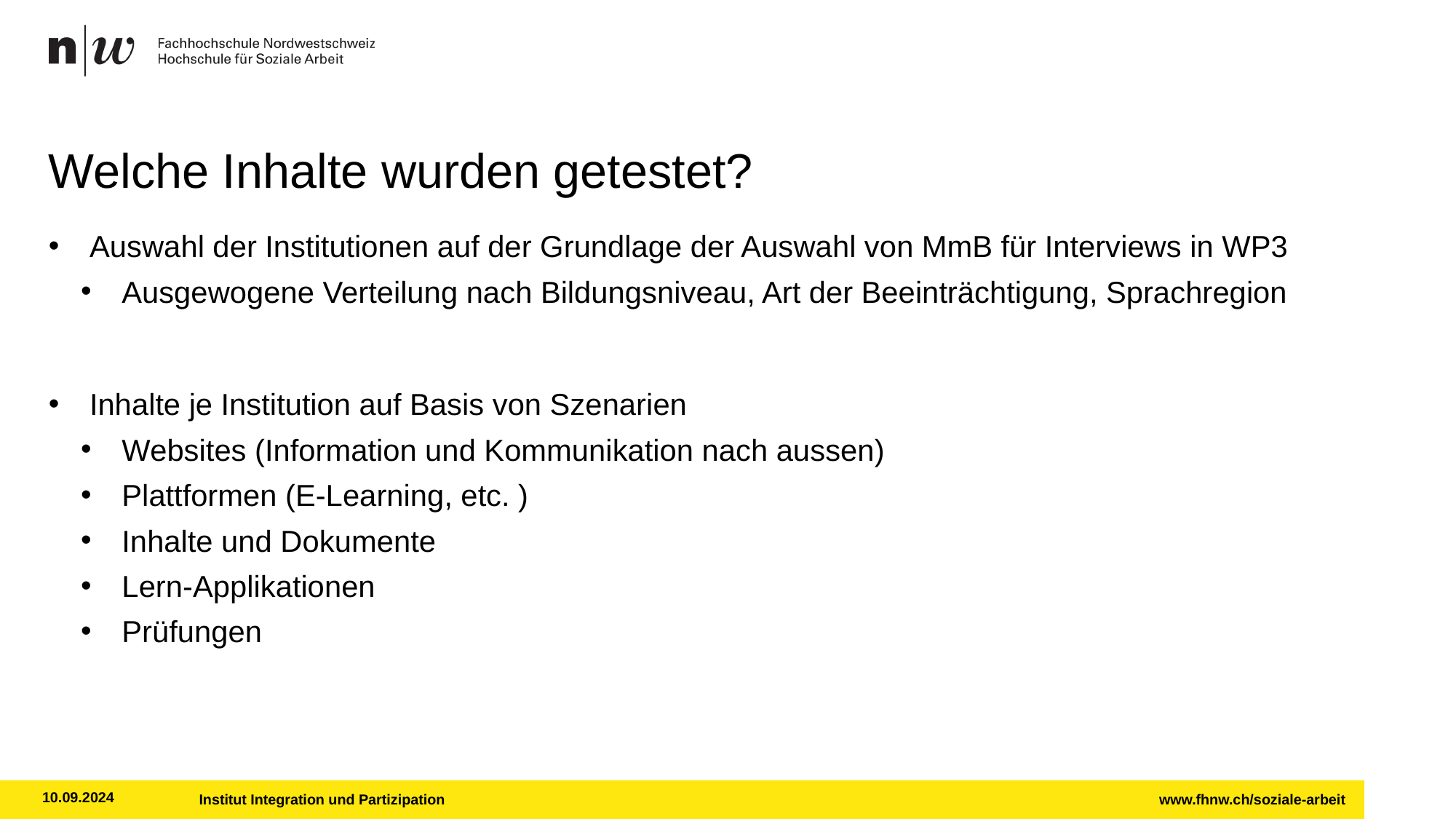

# Welche Inhalte wurden getestet?
Auswahl der Institutionen auf der Grundlage der Auswahl von MmB für Interviews in WP3
Ausgewogene Verteilung nach Bildungsniveau, Art der Beeinträchtigung, Sprachregion

Inhalte je Institution auf Basis von Szenarien
Websites (Information und Kommunikation nach aussen)
Plattformen (E-Learning, etc. )
Inhalte und Dokumente
Lern-Applikationen
Prüfungen

10.09.2024
Institut Integration und Partizipation